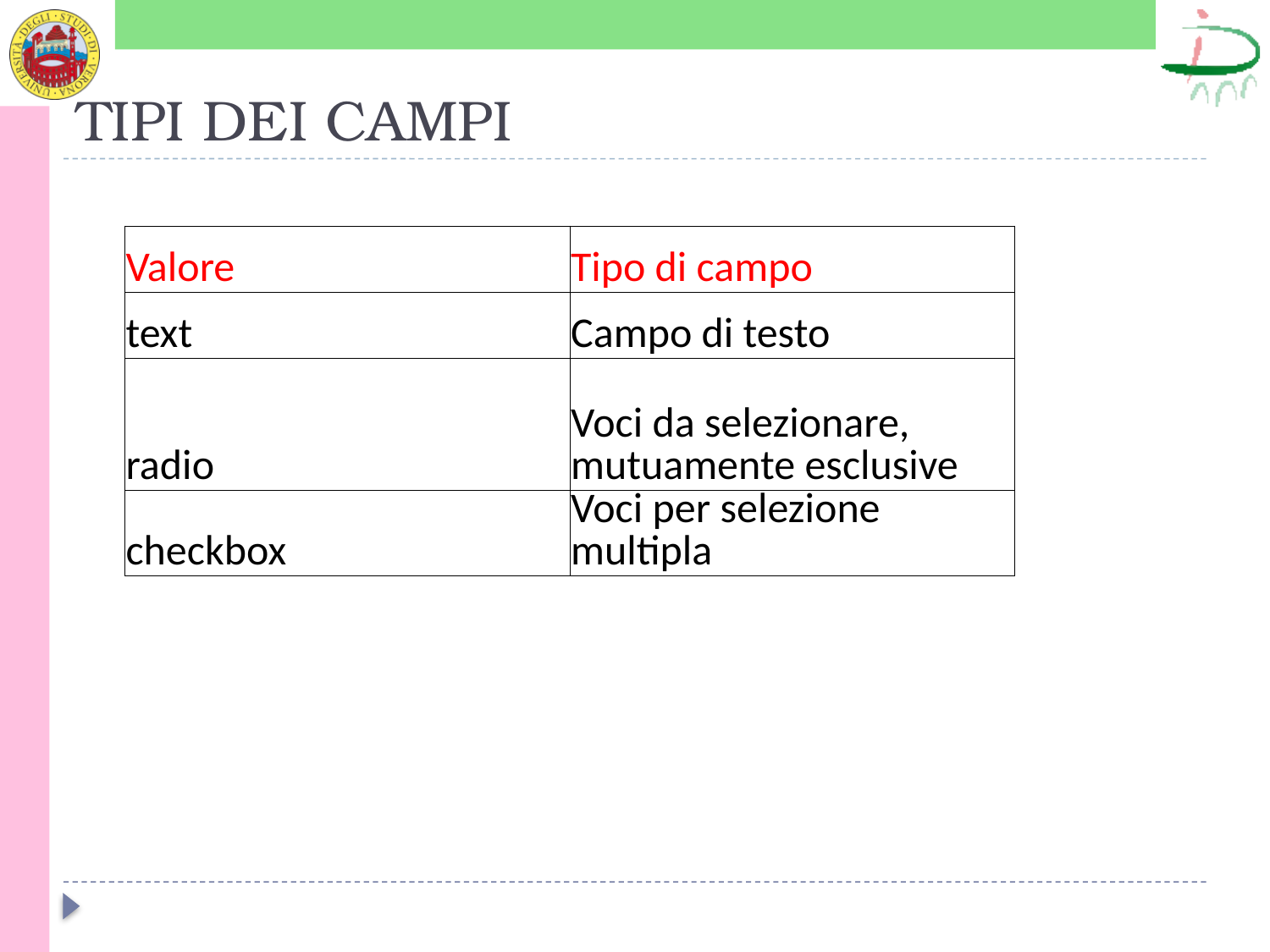

# TIPI DEI CAMPI
| Valore | Tipo di campo |
| --- | --- |
| text | Campo di testo |
| radio | Voci da selezionare, mutuamente esclusive |
| checkbox | Voci per selezione multipla |